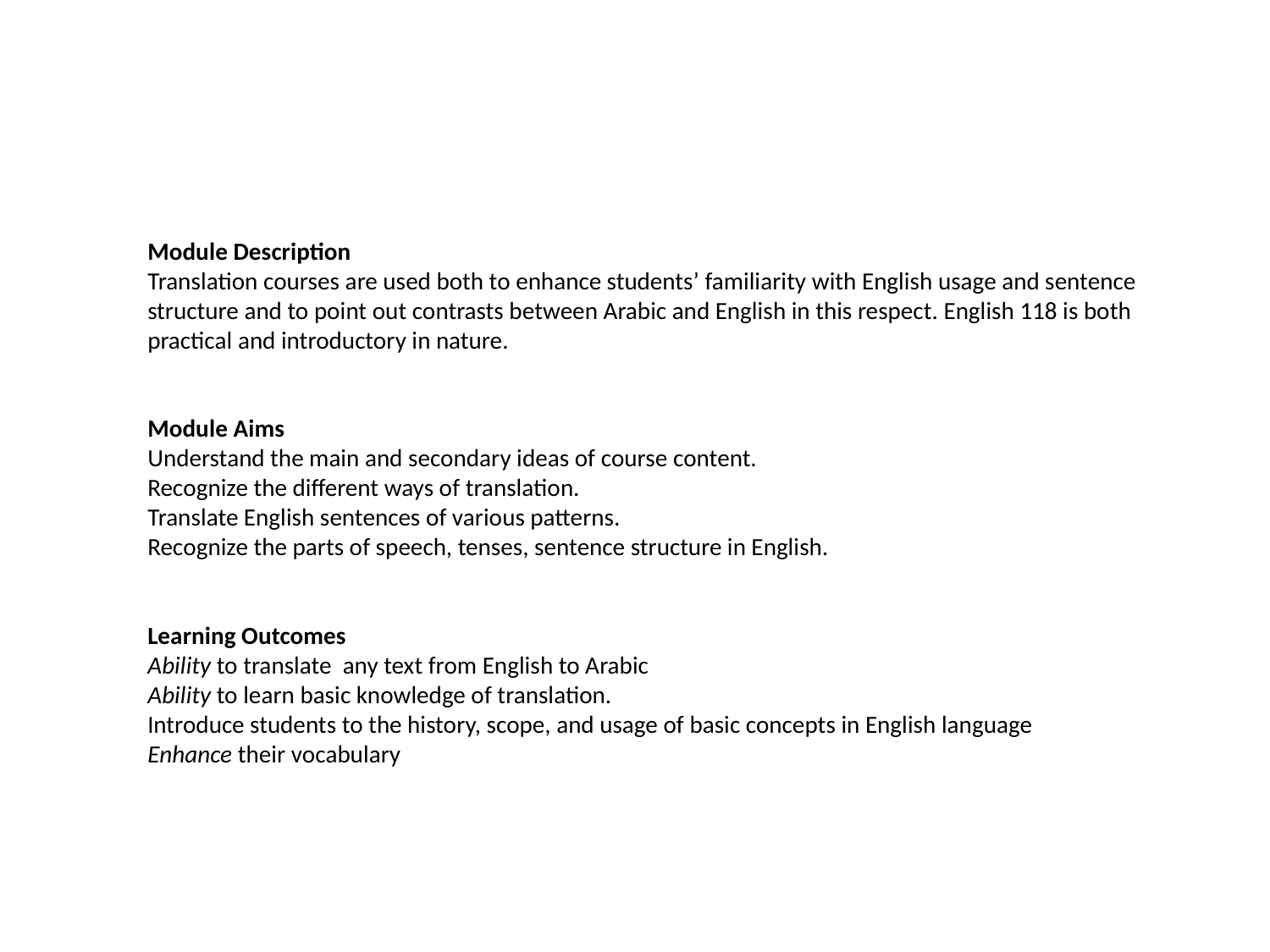

Module Description
Translation courses are used both to enhance students’ familiarity with English usage and sentence structure and to point out contrasts between Arabic and English in this respect. English 118 is both practical and introductory in nature.

Module Aims
Understand the main and secondary ideas of course content.
Recognize the different ways of translation.
Translate English sentences of various patterns.
Recognize the parts of speech, tenses, sentence structure in English.

Learning Outcomes
Ability to translate  any text from English to Arabic
Ability to learn basic knowledge of translation.
Introduce students to the history, scope, and usage of basic concepts in English language
Enhance their vocabulary